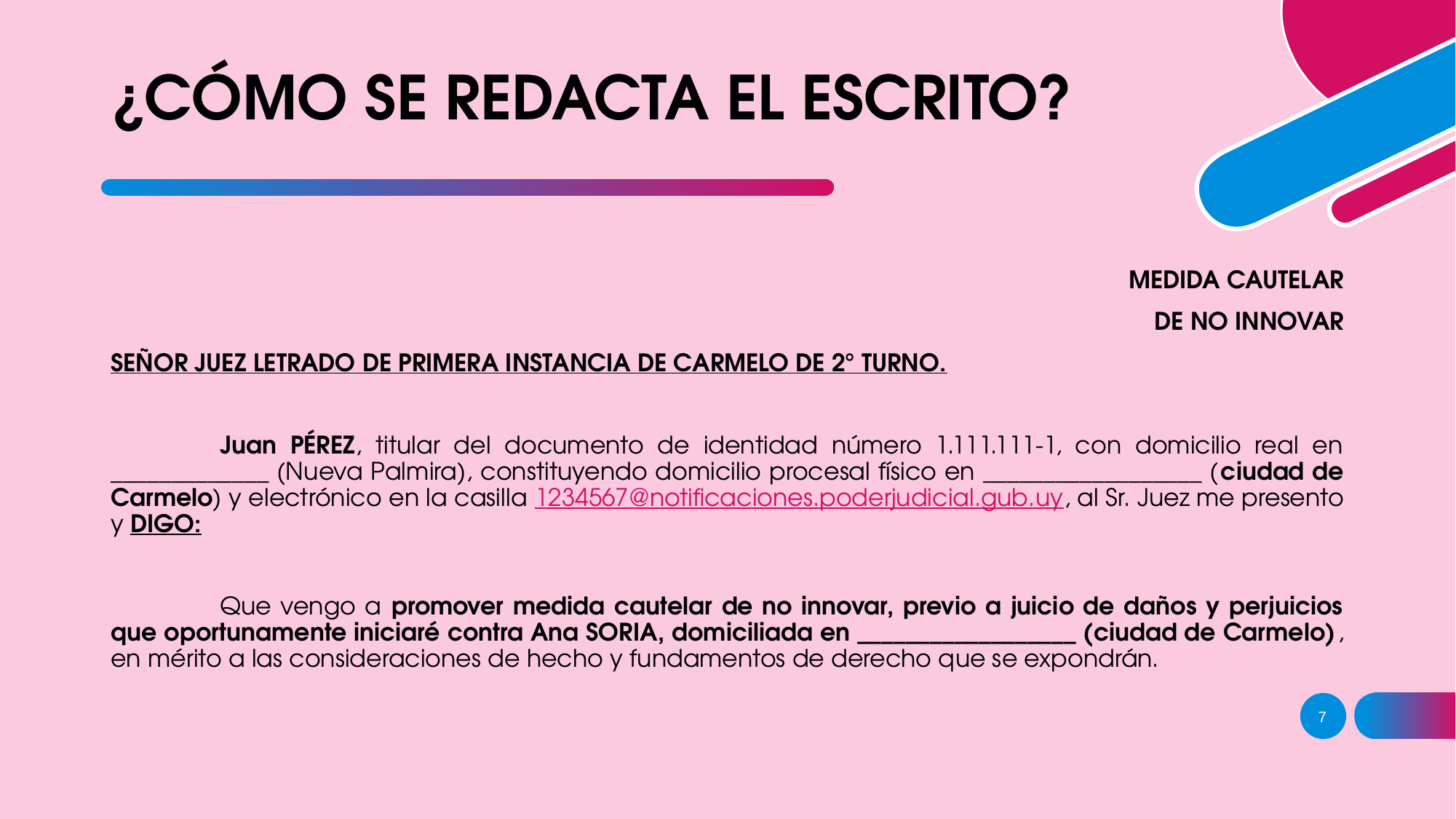

# ¿CÓMO SE REDACTA EL ESCRITO?

MEDIDA CAUTELAR
DE NO INNOVAR
SEÑOR JUEZ LETRADO DE PRIMERA INSTANCIA DE CARMELO DE 2° TURNO.

	Juan PÉREZ, titular del documento de identidad número 1.111.111-1, con domicilio real en _____________ (Nueva Palmira), constituyendo domicilio procesal físico en __________________ (ciudad de Carmelo) y electrónico en la casilla 1234567@notificaciones.poderjudicial.gub.uy, al Sr. Juez me presento y DIGO:

	Que vengo a promover medida cautelar de no innovar, previo a juicio de daños y perjuicios que oportunamente iniciaré contra Ana SORIA, domiciliada en __________________ (ciudad de Carmelo), en mérito a las consideraciones de hecho y fundamentos de derecho que se expondrán.
7